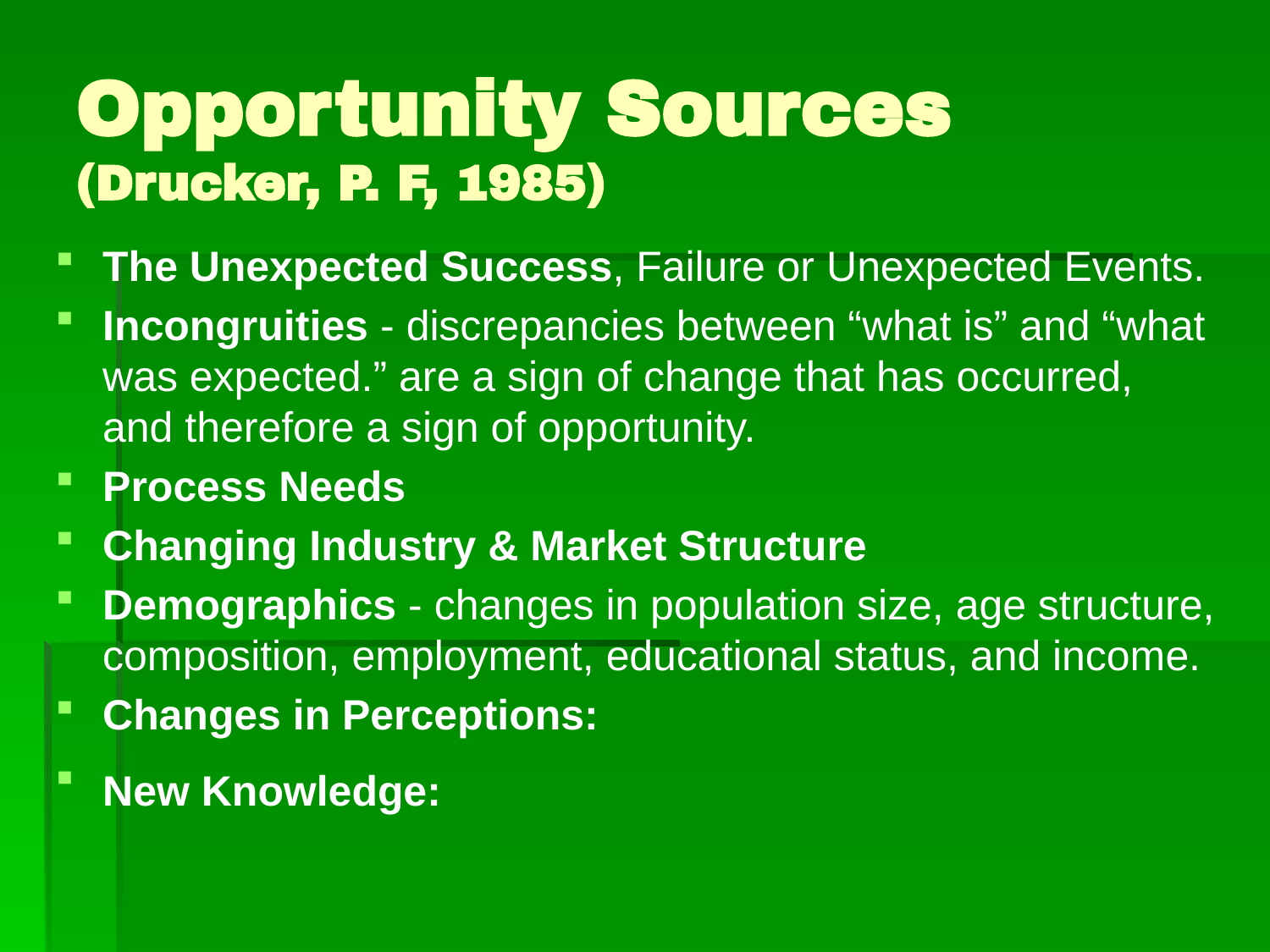

# Opportunity Sources (Drucker, P. F, 1985)
The Unexpected Success, Failure or Unexpected Events.
Incongruities - discrepancies between “what is” and “what was expected.” are a sign of change that has occurred, and therefore a sign of opportunity.
Process Needs
Changing Industry & Market Structure
Demographics - changes in population size, age structure, composition, employment, educational status, and income.
Changes in Perceptions:
New Knowledge: